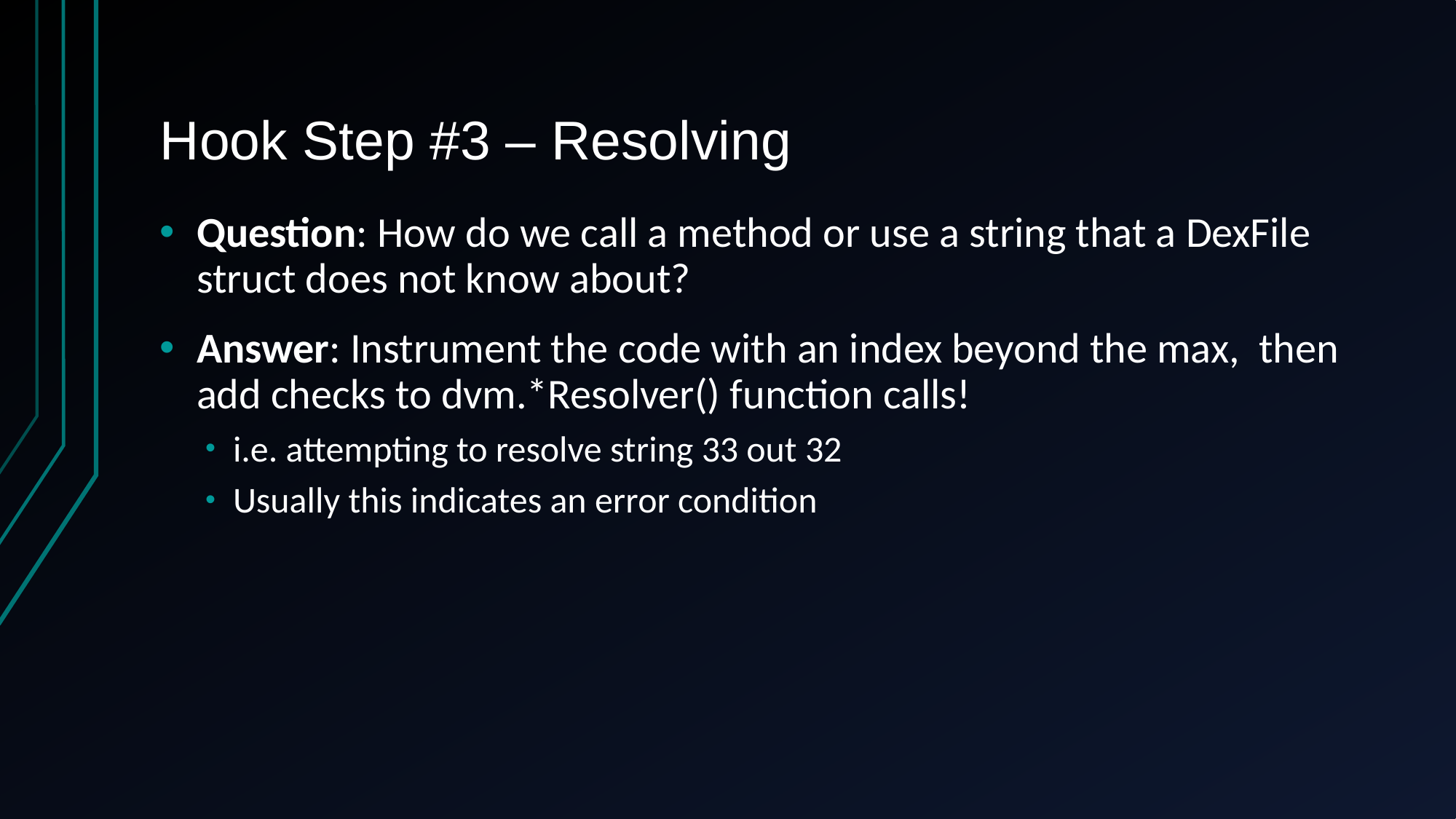

# Hook Step #3 – Resolving
Question: How do we call a method or use a string that a DexFile struct does not know about?
Answer: Instrument the code with an index beyond the max,  then add checks to dvm.*Resolver() function calls!
i.e. attempting to resolve string 33 out 32
Usually this indicates an error condition